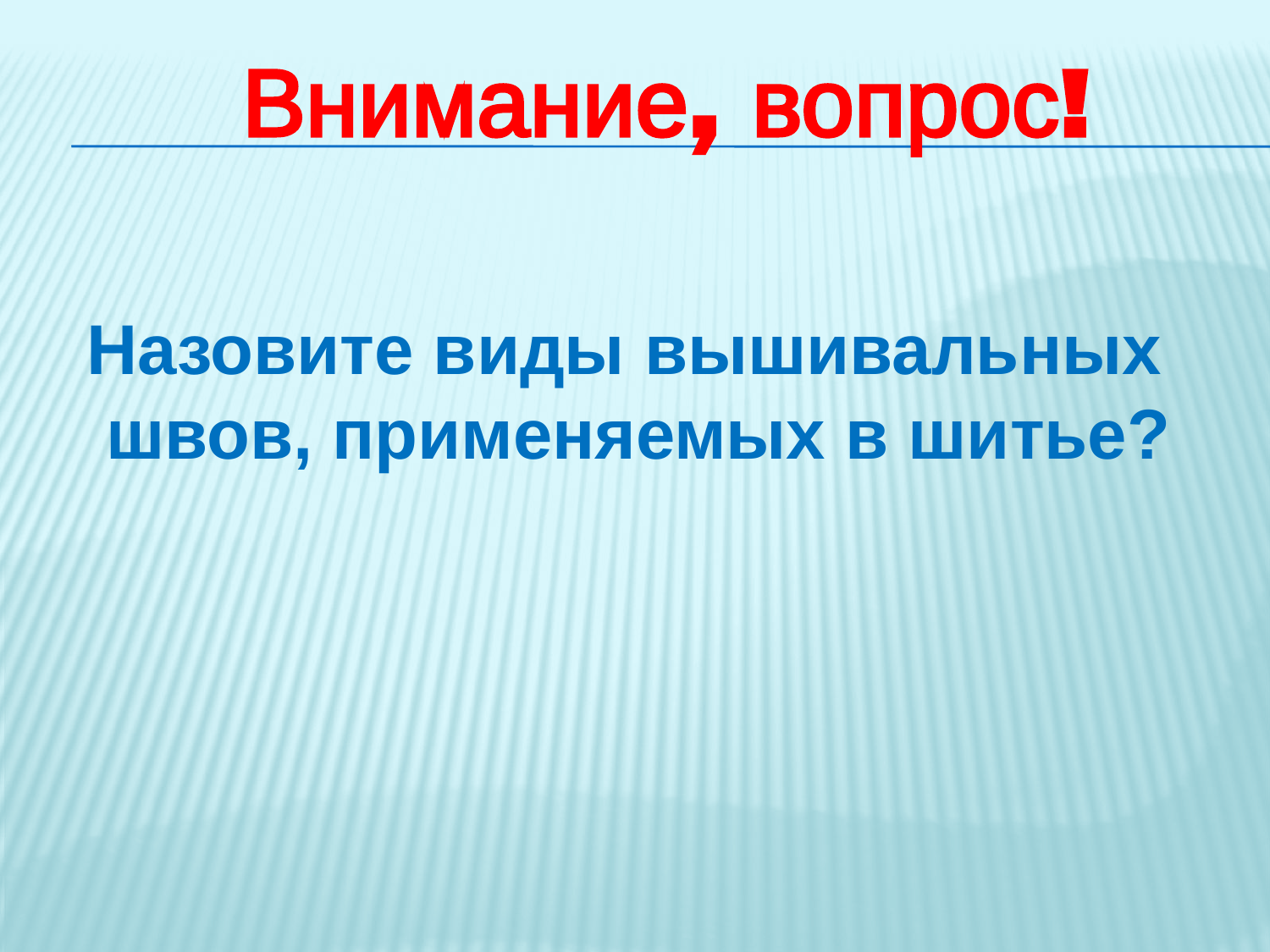

Внимание, вопрос!

Назовите виды вышивальных швов, применяемых в шитье?